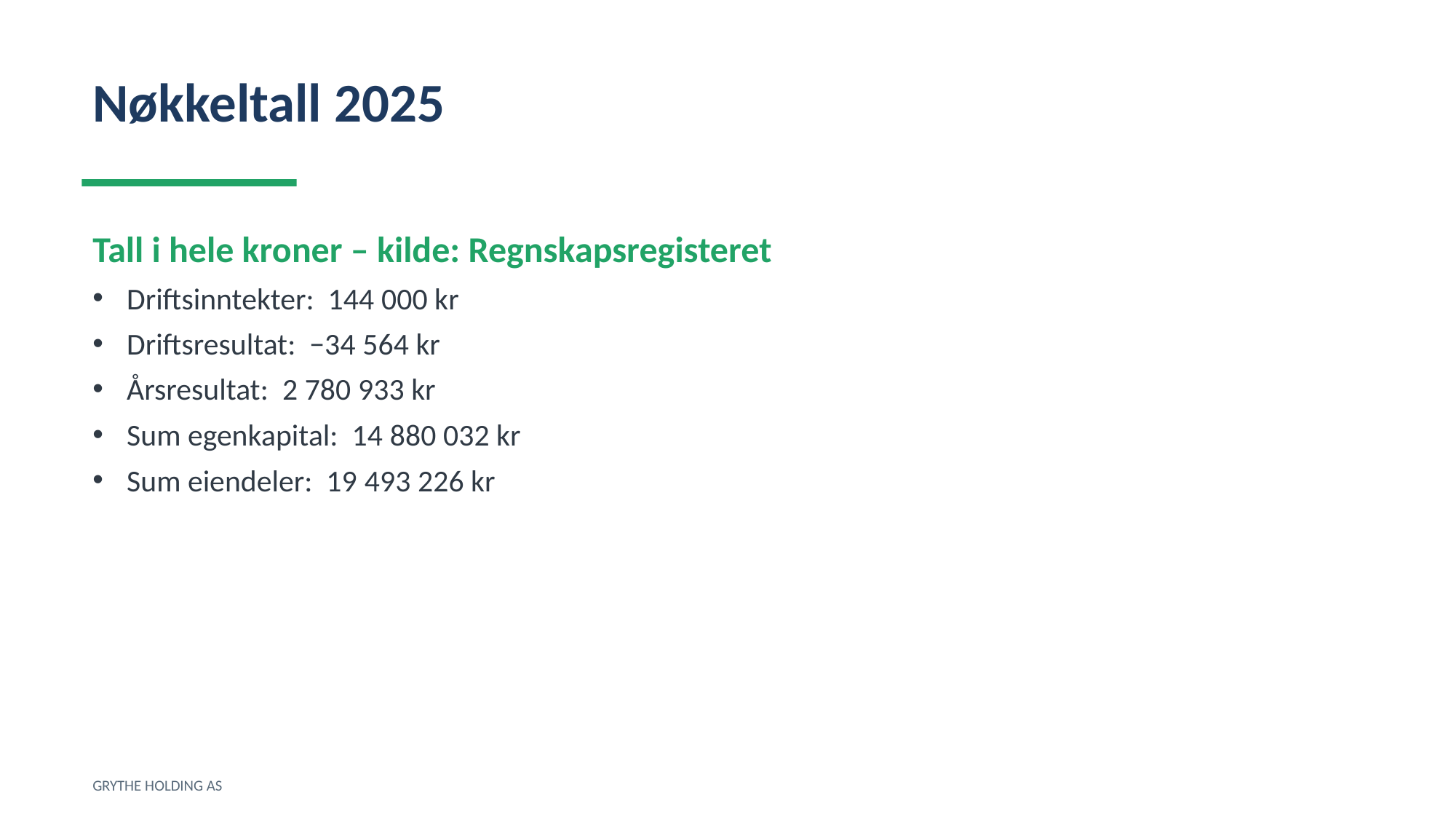

Nøkkeltall 2025

Tall i hele kroner – kilde: Regnskapsregisteret
Driftsinntekter:  144 000 kr
Driftsresultat:  −34 564 kr
Årsresultat:  2 780 933 kr
Sum egenkapital:  14 880 032 kr
Sum eiendeler:  19 493 226 kr
GRYTHE HOLDING AS